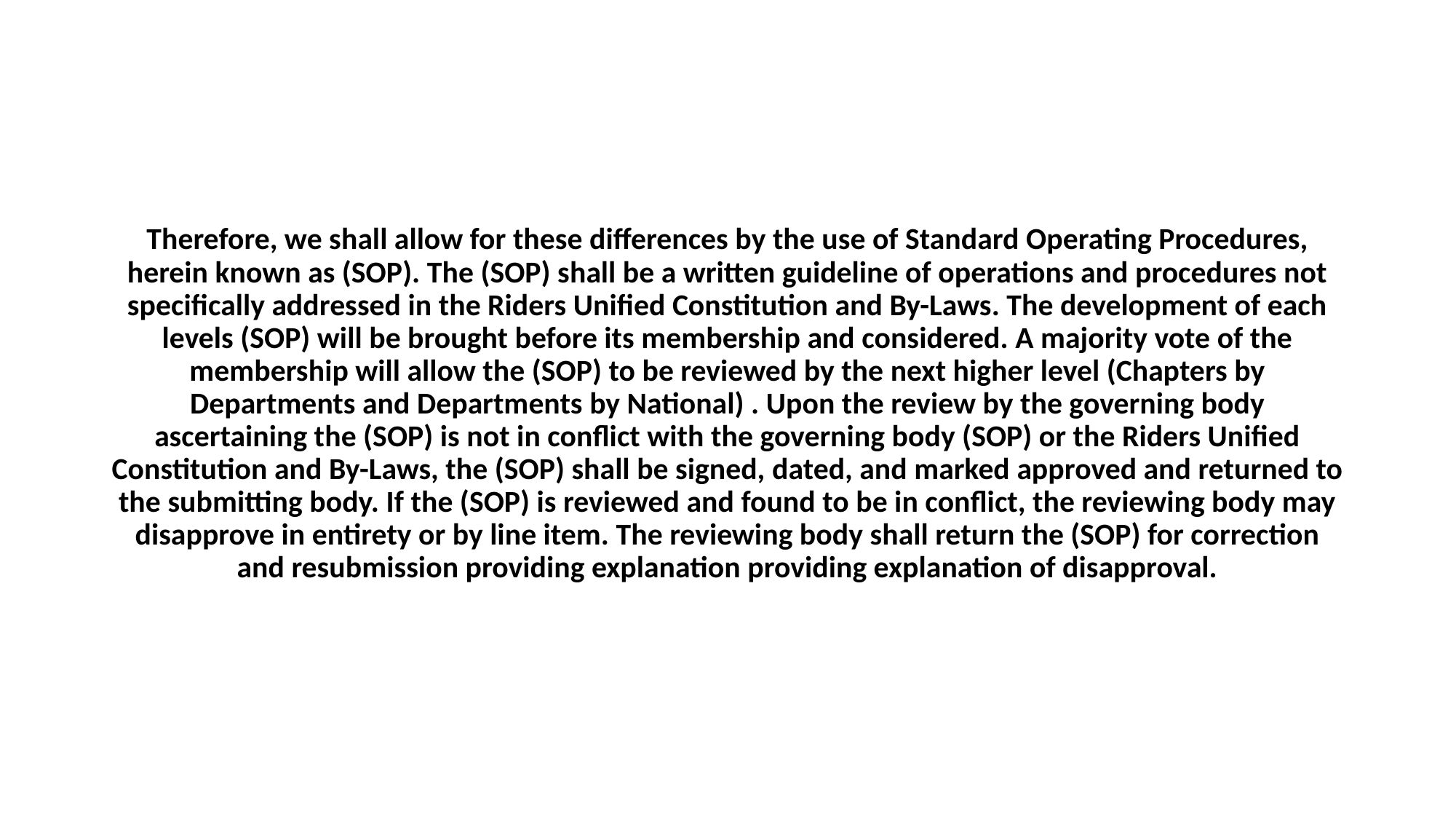

#
Therefore, we shall allow for these differences by the use of Standard Operating Procedures, herein known as (SOP). The (SOP) shall be a written guideline of operations and procedures not specifically addressed in the Riders Unified Constitution and By-Laws. The development of each levels (SOP) will be brought before its membership and considered. A majority vote of the membership will allow the (SOP) to be reviewed by the next higher level (Chapters by Departments and Departments by National) . Upon the review by the governing body ascertaining the (SOP) is not in conflict with the governing body (SOP) or the Riders Unified Constitution and By-Laws, the (SOP) shall be signed, dated, and marked approved and returned to the submitting body. If the (SOP) is reviewed and found to be in conflict, the reviewing body may disapprove in entirety or by line item. The reviewing body shall return the (SOP) for correction and resubmission providing explanation providing explanation of disapproval.